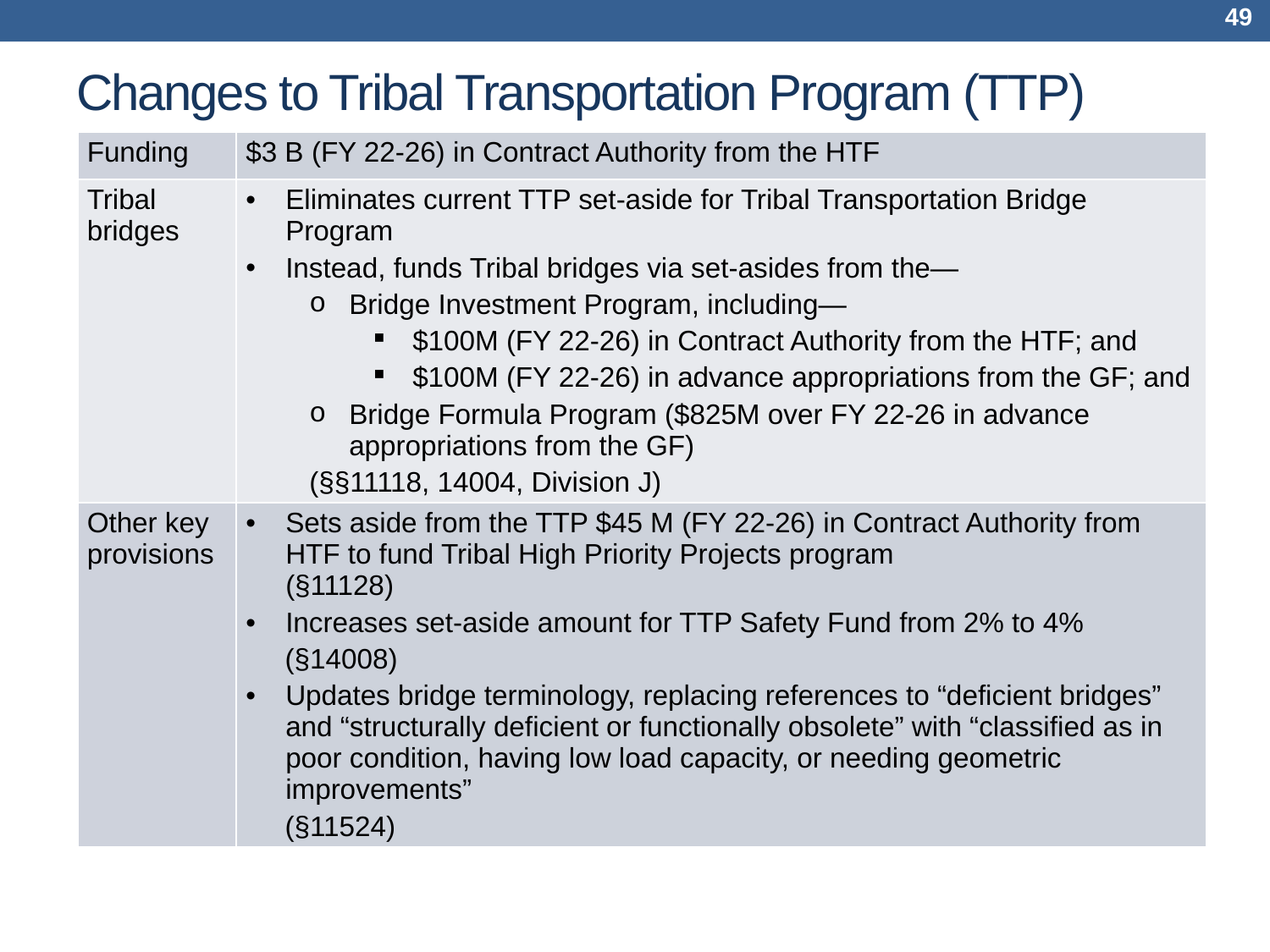

49
# Changes to Tribal Transportation Program (TTP)
| Funding | $3 B (FY 22-26) in Contract Authority from the HTF |
| --- | --- |
| Tribal bridges | Eliminates current TTP set‐aside for Tribal Transportation Bridge Program Instead, funds Tribal bridges via set-asides from the— Bridge Investment Program, including— $100M (FY 22-26) in Contract Authority from the HTF; and $100M (FY 22-26) in advance appropriations from the GF; and Bridge Formula Program ($825M over FY 22-26 in advance appropriations from the GF) (§§11118, 14004, Division J) |
| Other key provisions | Sets aside from the TTP $45 M (FY 22-26) in Contract Authority from HTF to fund Tribal High Priority Projects program (§11128) Increases set‐aside amount for TTP Safety Fund from 2% to 4% (§14008) Updates bridge terminology, replacing references to “deficient bridges” and “structurally deficient or functionally obsolete” with “classified as in poor condition, having low load capacity, or needing geometric improvements” (§11524) |